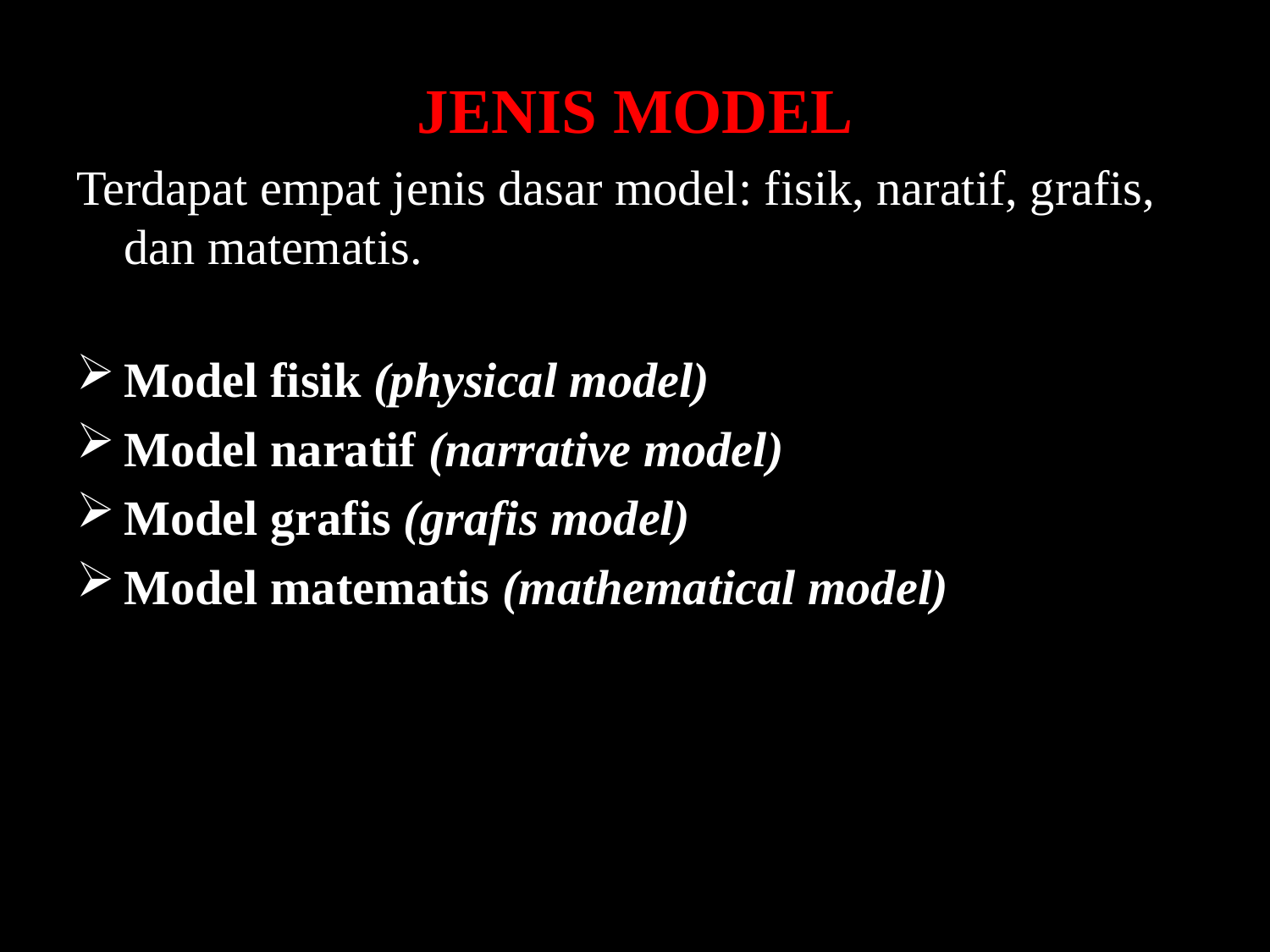

JENIS MODEL
Terdapat empat jenis dasar model: fisik, naratif, grafis, dan matematis.

Model fisik (physical model)
Model naratif (narrative model)
Model grafis (grafis model)
Model matematis (mathematical model)